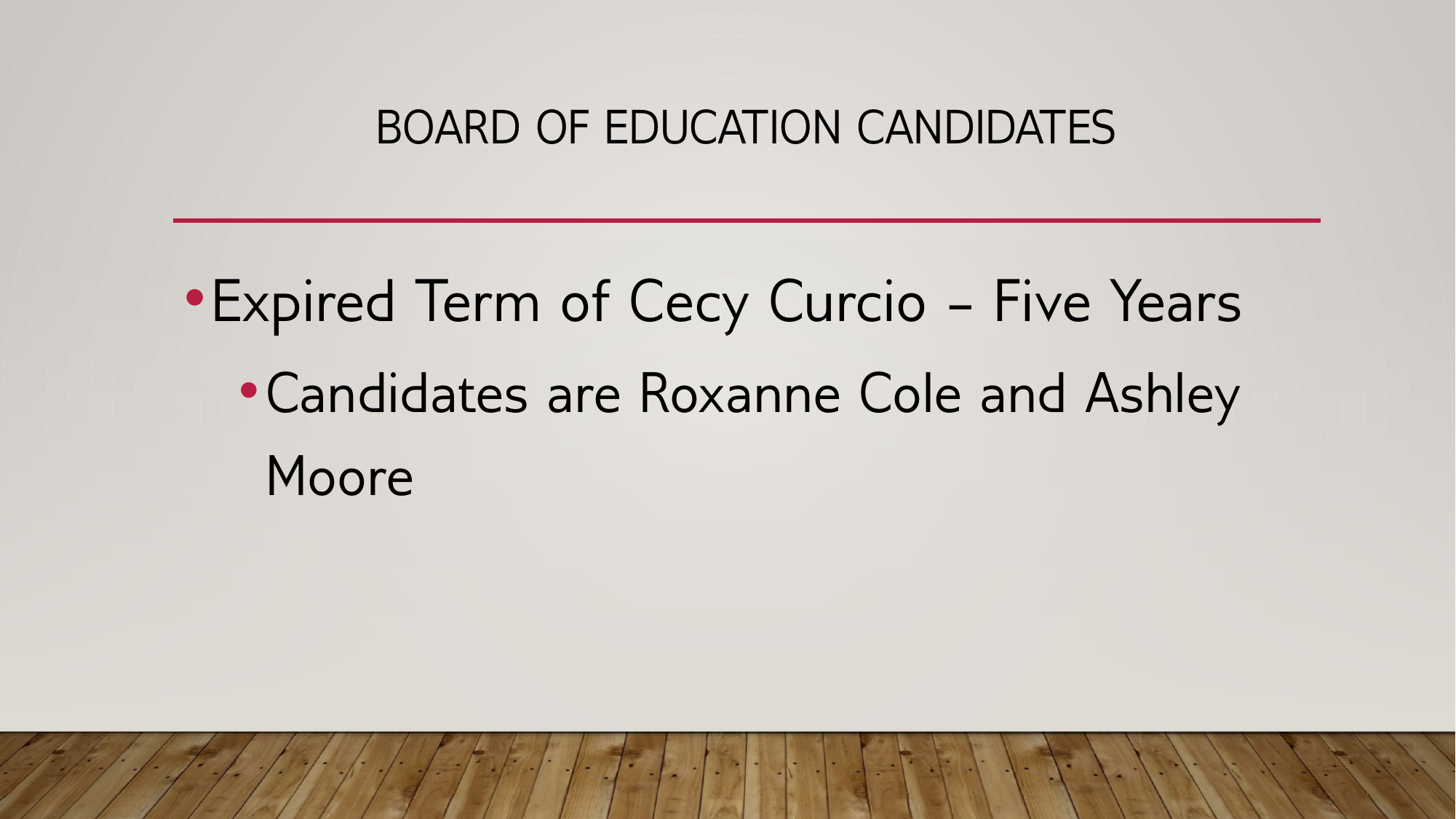

# Board of Education Candidates
Expired Term of Cecy Curcio – Five Years
Candidates are Roxanne Cole and Ashley Moore